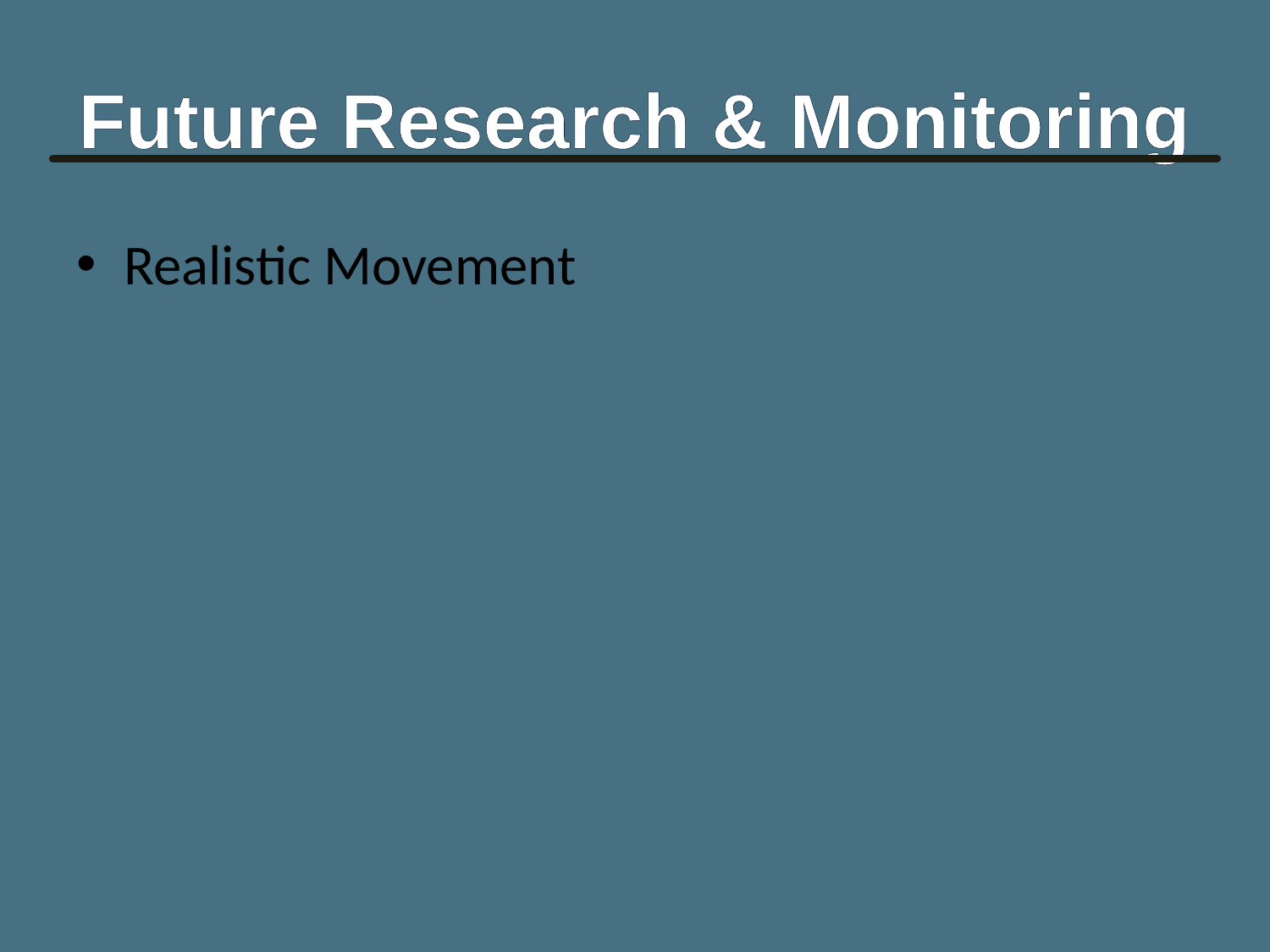

# Future Research & Monitoring
Realistic Movement